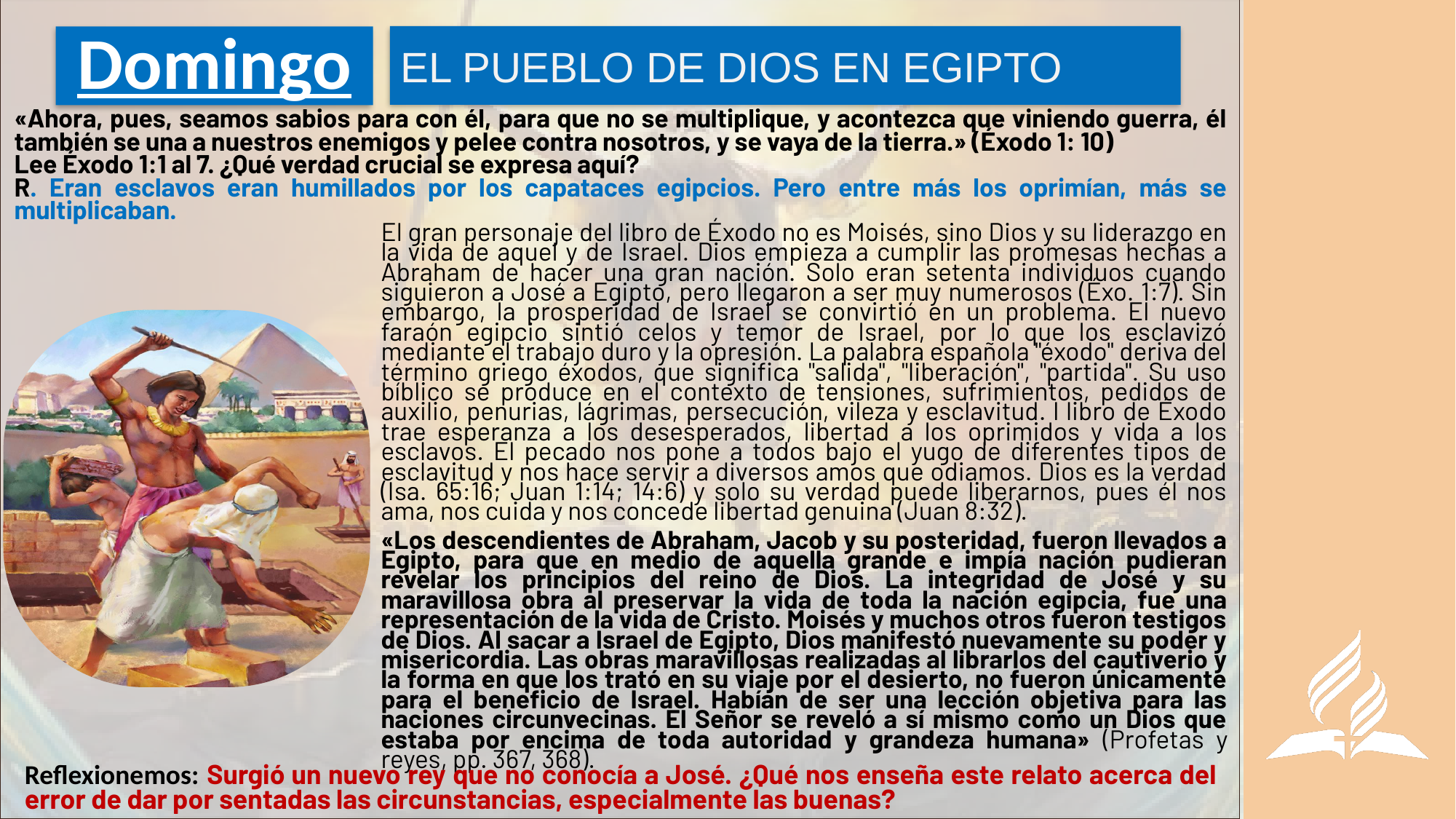

EL PUEBLO DE DIOS EN EGIPTO
# Domingo
«Ahora, pues, seamos sabios para con él, para que no se multiplique, y acontezca que viniendo guerra, él también se una a nuestros enemigos y pelee contra nosotros, y se vaya de la tierra.» (Éxodo 1: 10)
Lee Éxodo 1:1 al 7. ¿Qué verdad crucial se expresa aquí?
R. Eran esclavos eran humillados por los capataces egipcios. Pero entre más los oprimían, más se multiplicaban.
El gran personaje del libro de Éxodo no es Moisés, sino Dios y su liderazgo en la vida de aquel y de Israel. Dios empieza a cumplir las promesas hechas a Abraham de hacer una gran nación. Solo eran setenta individuos cuando siguieron a José a Egipto, pero llegaron a ser muy numerosos (Éxo. 1:7). Sin embargo, la prosperidad de Israel se convirtió en un problema. El nuevo faraón egipcio sintió celos y temor de Israel, por lo que los esclavizó mediante el trabajo duro y la opresión. La palabra española "éxodo" deriva del término griego éxodos, que significa "salida", "liberación", "partida". Su uso bíblico se produce en el contexto de tensiones, sufrimientos, pedidos de auxilio, penurias, lágrimas, persecución, vileza y esclavitud. l libro de Éxodo trae esperanza a los desesperados, libertad a los oprimidos y vida a los esclavos. El pecado nos pone a todos bajo el yugo de diferentes tipos de esclavitud y nos hace servir a diversos amos que odiamos. Dios es la verdad (Isa. 65:16; Juan 1:14; 14:6) y solo su verdad puede liberarnos, pues él nos ama, nos cuida y nos concede libertad genuina (Juan 8:32).
«Los descendientes de Abraham, Jacob y su posteridad, fueron llevados a Egipto, para que en medio de aquella grande e impía nación pudieran revelar los principios del reino de Dios. La integridad de José y su maravillosa obra al preservar la vida de toda la nación egipcia, fue una representación de la vida de Cristo. Moisés y muchos otros fueron testigos de Dios. Al sacar a Israel de Egipto, Dios manifestó nuevamente su poder y misericordia. Las obras maravillosas realizadas al librarlos del cautiverio y la forma en que los trató en su viaje por el desierto, no fueron únicamente para el beneficio de Israel. Habían de ser una lección objetiva para las naciones circunvecinas. El Señor se reveló a sí mismo como un Dios que estaba por encima de toda autoridad y grandeza humana» (Profetas y reyes, pp. 367, 368).

Reflexionemos: Surgió un nuevo rey que no conocía a José. ¿Qué nos enseña este relato acerca del error de dar por sentadas las circunstancias, especialmente las buenas?